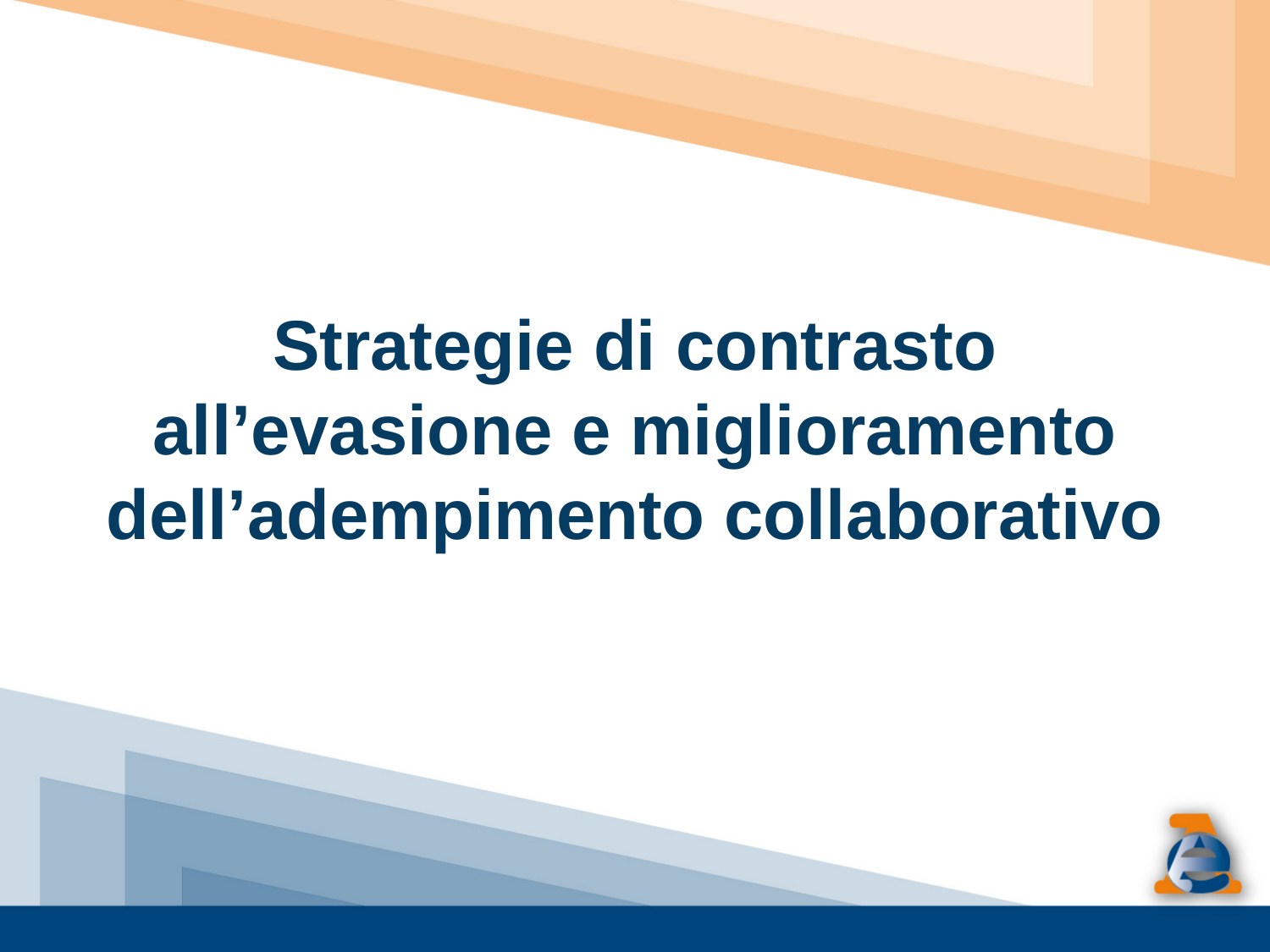

Strategie di contrasto all’evasione e miglioramento dell’adempimento collaborativo